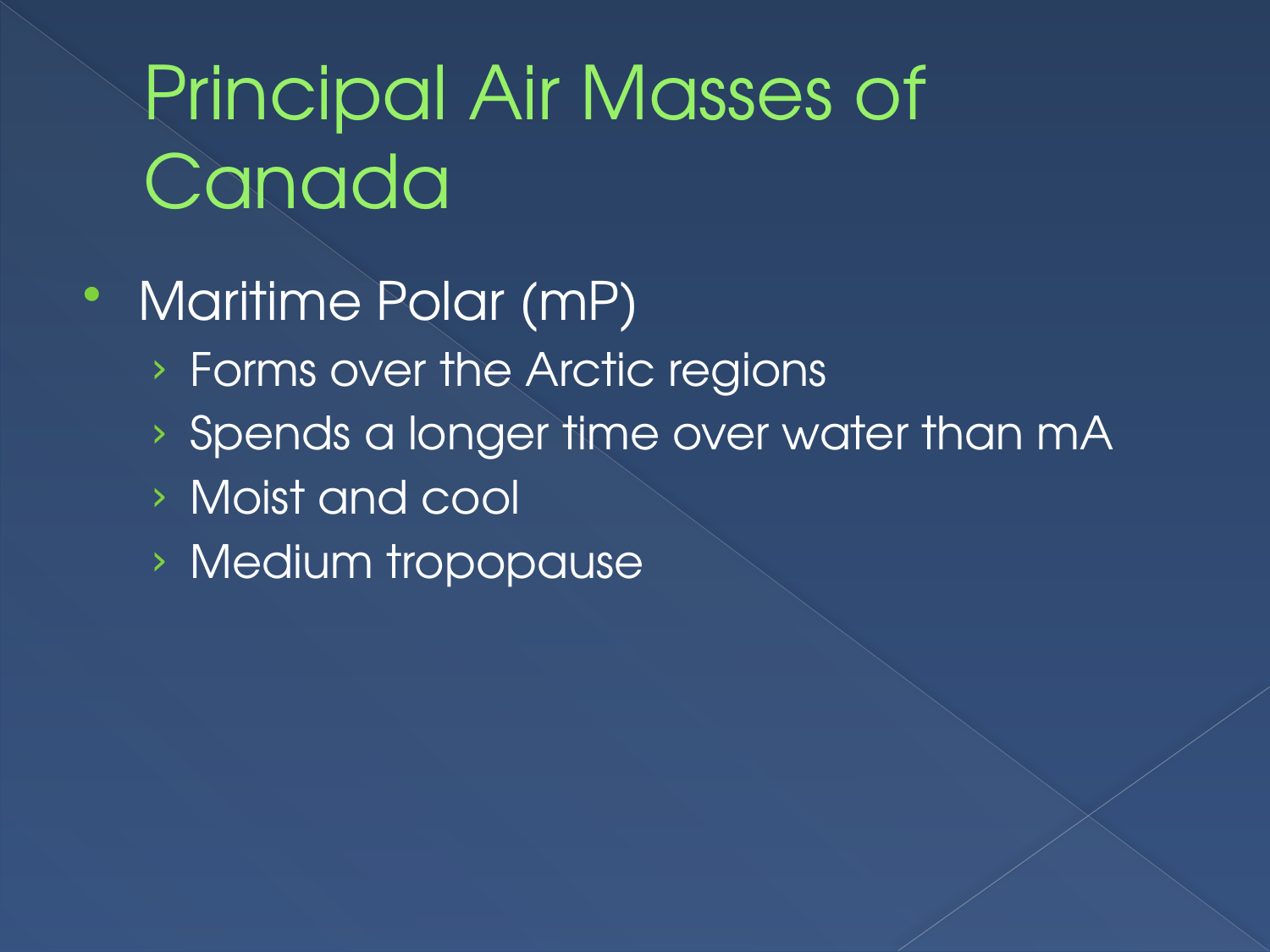

# Principal Air Masses of Canada
Maritime Polar (mP)
Forms over the Arctic regions
Spends a longer time over water than mA
Moist and cool
Medium tropopause